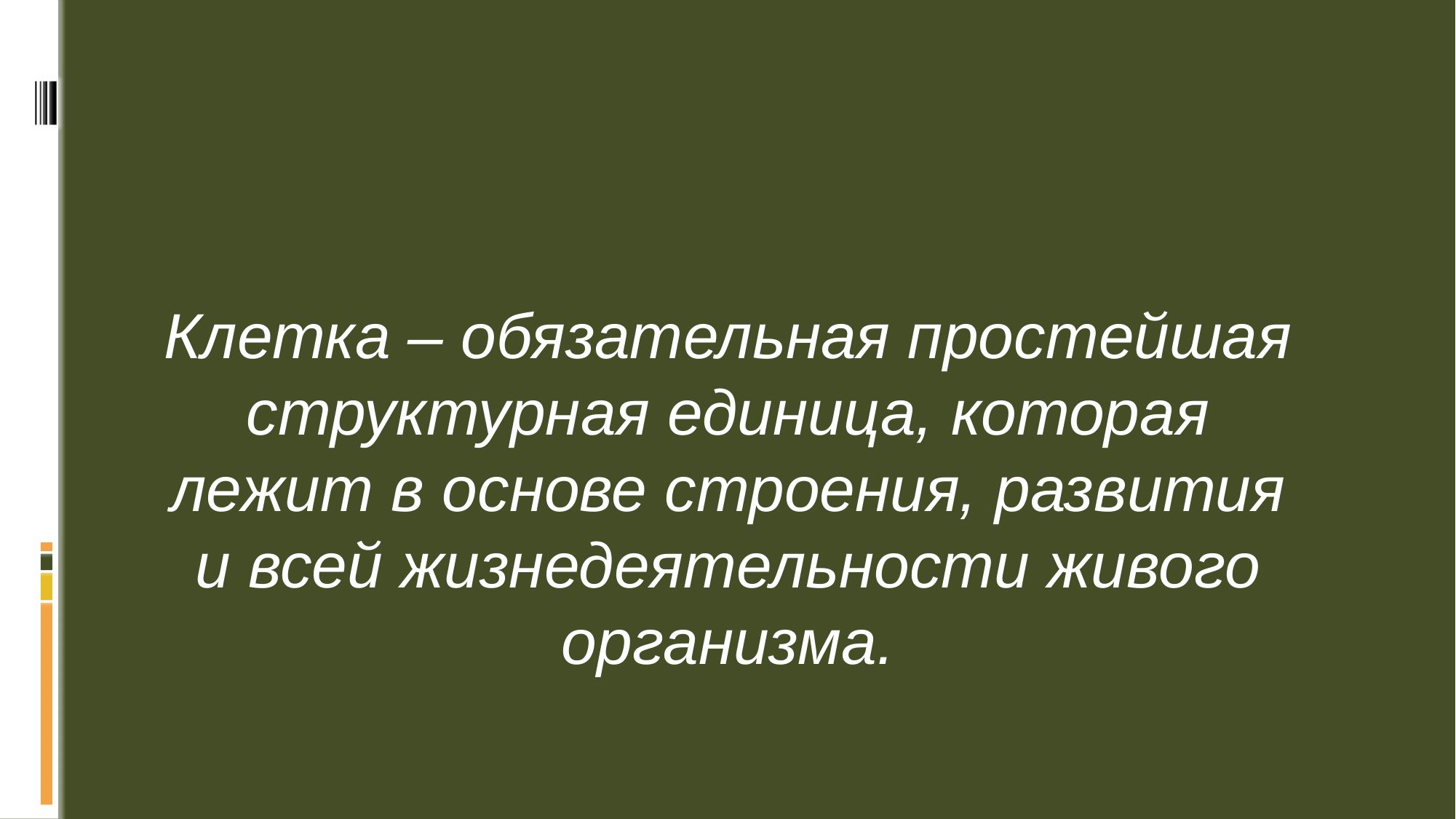

Клетка – обязательная простейшая структурная единица, которая лежит в основе строения, развития и всей жизнедеятельности живого организма.